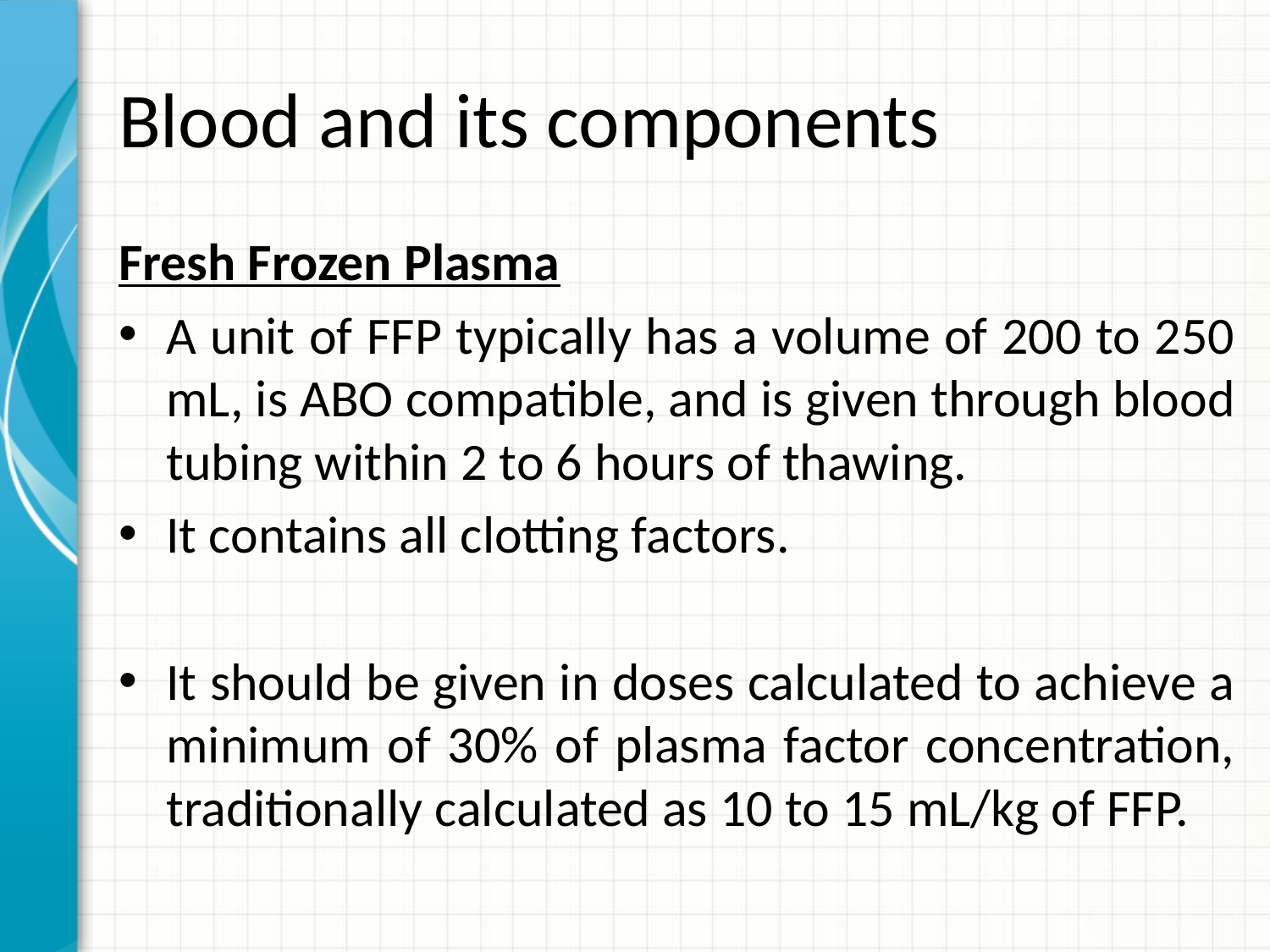

# Blood and its components
Fresh Frozen Plasma
A unit of FFP typically has a volume of 200 to 250 mL, is ABO compatible, and is given through blood tubing within 2 to 6 hours of thawing.
It contains all clotting factors.

It should be given in doses calculated to achieve a minimum of 30% of plasma factor concentration, traditionally calculated as 10 to 15 mL/kg of FFP.